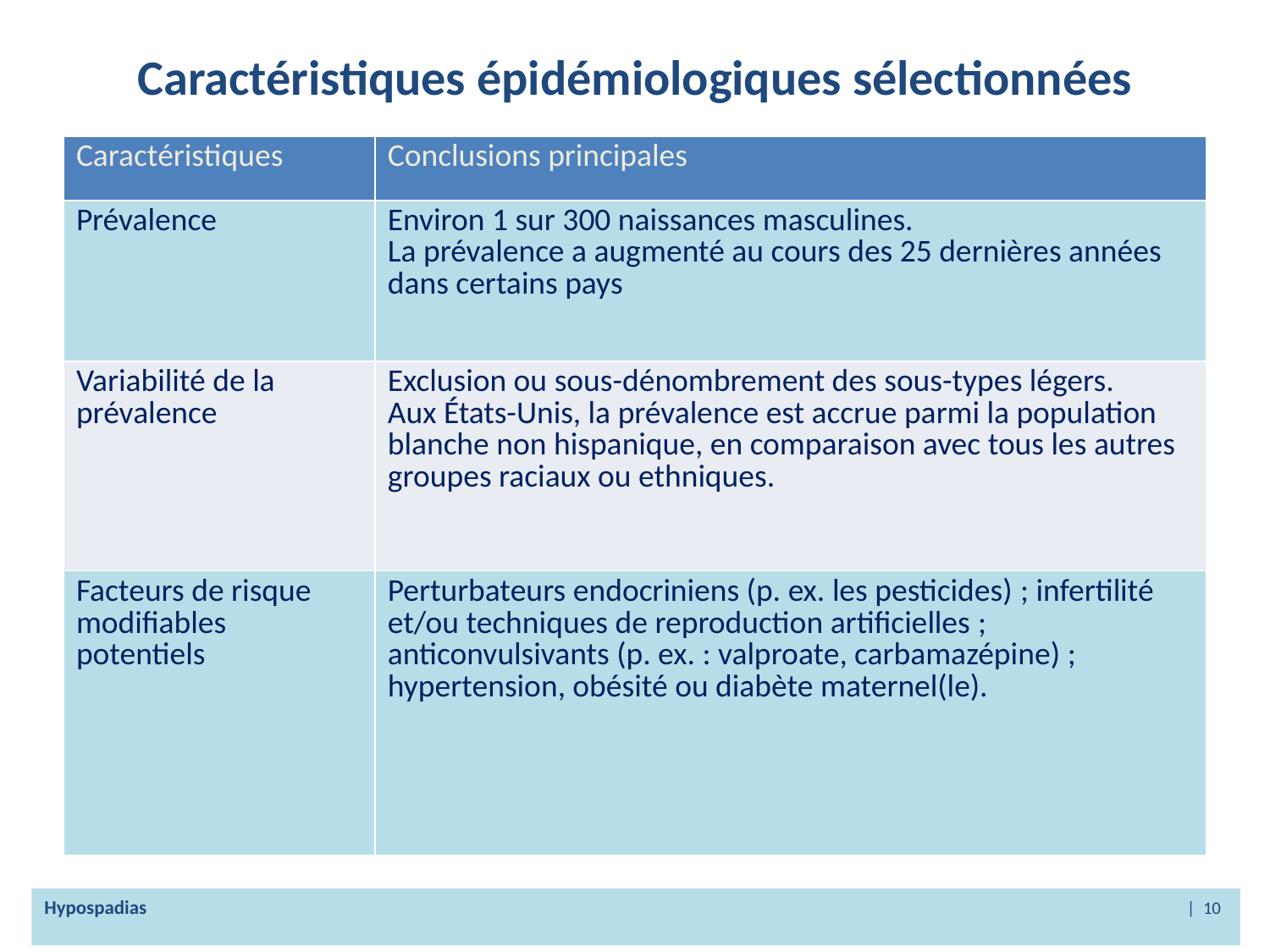

# Caractéristiques épidémiologiques sélectionnées
| Caractéristiques | Conclusions principales |
| --- | --- |
| Prévalence | Environ 1 sur 300 naissances masculines. La prévalence a augmenté au cours des 25 dernières années dans certains pays |
| Variabilité de la prévalence | Exclusion ou sous-dénombrement des sous-types légers. Aux États-Unis, la prévalence est accrue parmi la population blanche non hispanique, en comparaison avec tous les autres groupes raciaux ou ethniques. |
| Facteurs de risque modifiables potentiels | Perturbateurs endocriniens (p. ex. les pesticides) ; infertilité et/ou techniques de reproduction artificielles ; anticonvulsivants (p. ex. : valproate, carbamazépine) ; hypertension, obésité ou diabète maternel(le). |
Hypospadias                                                                                                                                                                                                                                          |  10